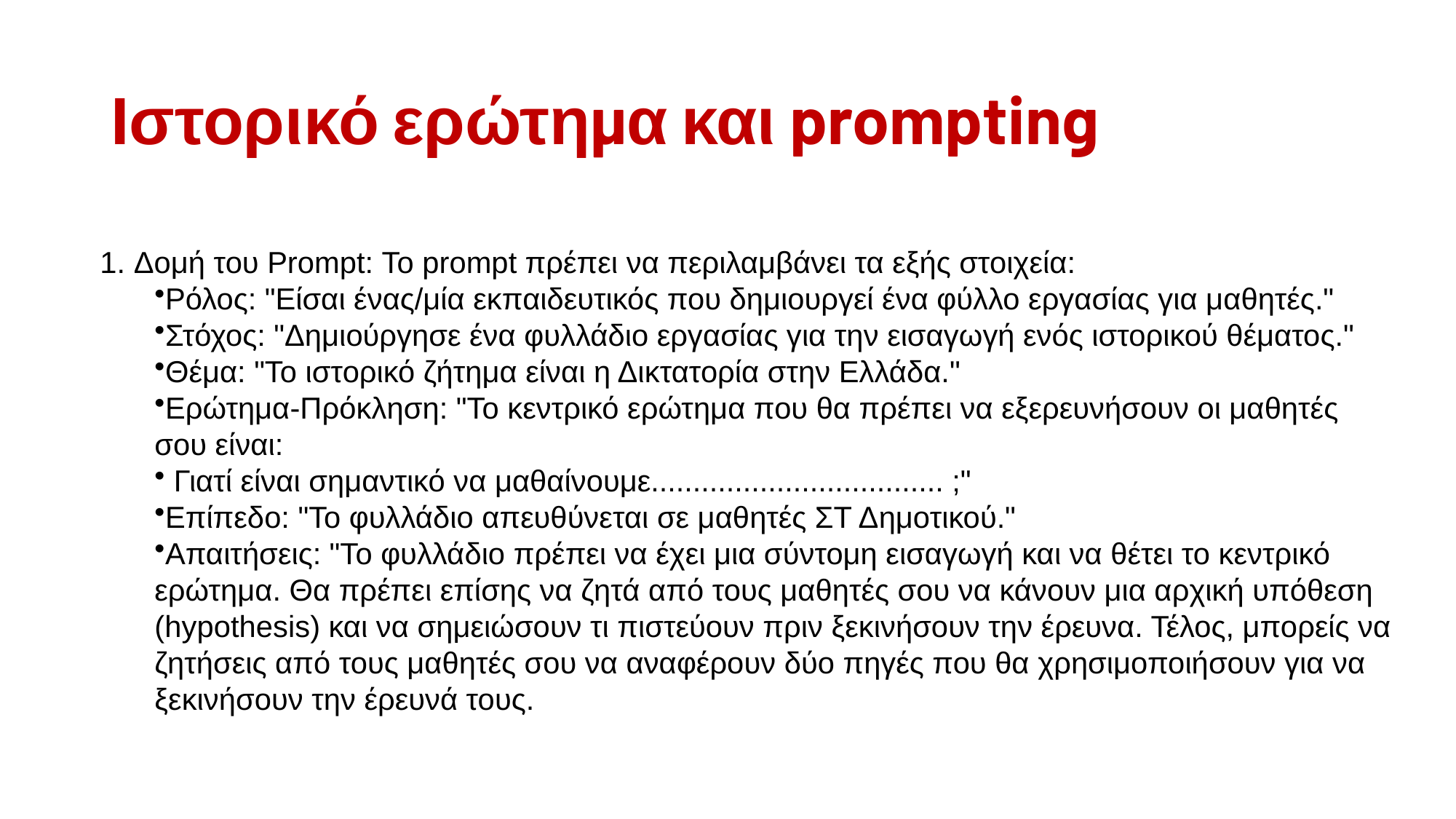

# Ιστορικό ερώτημα και prompting

 Δομή του Prompt: Το prompt πρέπει να περιλαμβάνει τα εξής στοιχεία:
Ρόλος: "Είσαι ένας/μία εκπαιδευτικός που δημιουργεί ένα φύλλο εργασίας για μαθητές."
Στόχος: "Δημιούργησε ένα φυλλάδιο εργασίας για την εισαγωγή ενός ιστορικού θέματος."
Θέμα: "Το ιστορικό ζήτημα είναι η Δικτατορία στην Ελλάδα."
Ερώτημα-Πρόκληση: "Το κεντρικό ερώτημα που θα πρέπει να εξερευνήσουν οι μαθητές σου είναι:
 Γιατί είναι σημαντικό να μαθαίνουμε................................... ;"
Επίπεδο: "Το φυλλάδιο απευθύνεται σε μαθητές ΣΤ Δημοτικού."
Απαιτήσεις: "Το φυλλάδιο πρέπει να έχει μια σύντομη εισαγωγή και να θέτει το κεντρικό ερώτημα. Θα πρέπει επίσης να ζητά από τους μαθητές σου να κάνουν μια αρχική υπόθεση (hypothesis) και να σημειώσουν τι πιστεύουν πριν ξεκινήσουν την έρευνα. Τέλος, μπορείς να ζητήσεις από τους μαθητές σου να αναφέρουν δύο πηγές που θα χρησιμοποιήσουν για να ξεκινήσουν την έρευνά τους.